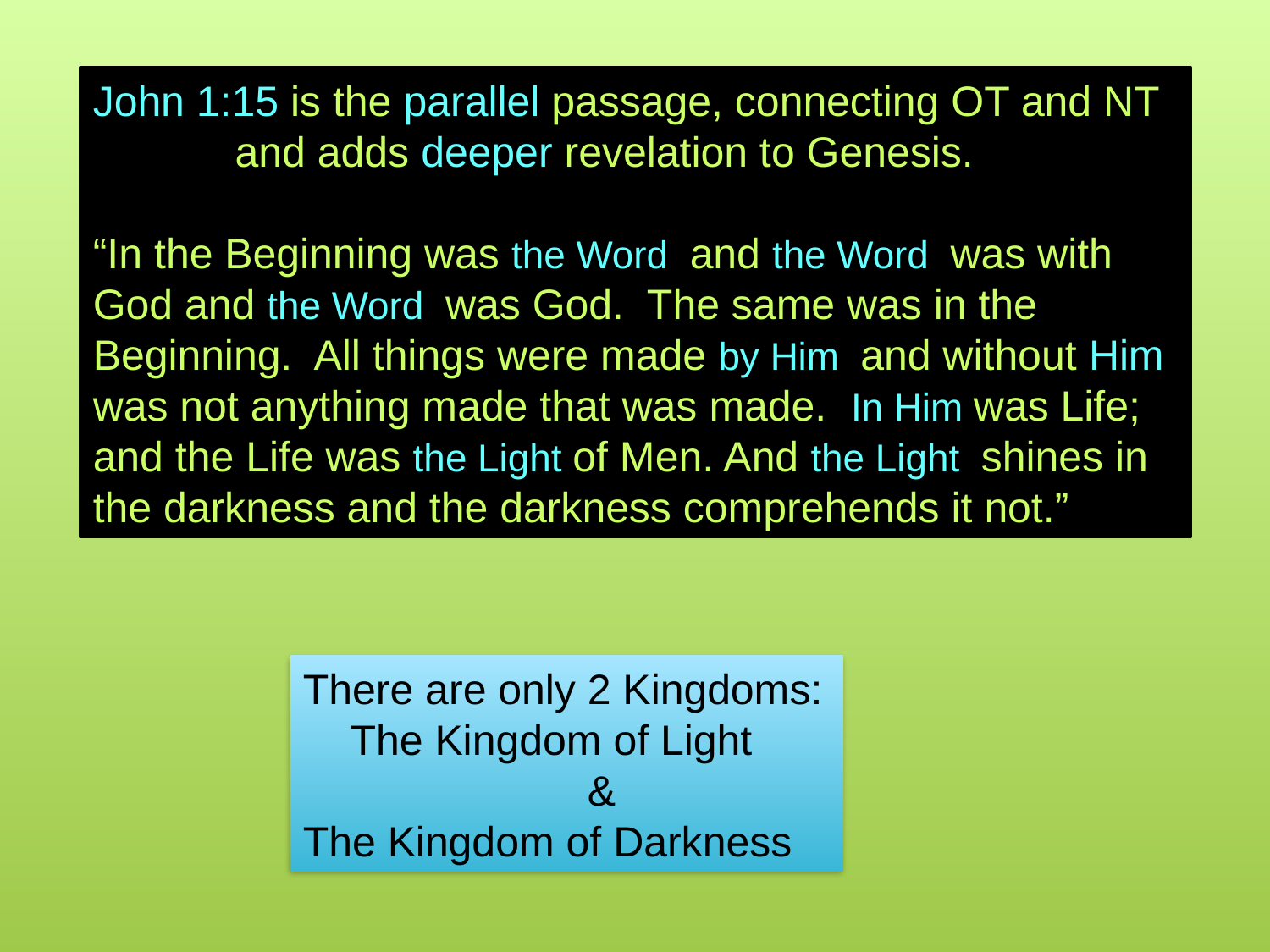

John 1:15 is the parallel passage, connecting OT and NT
            and adds deeper revelation to Genesis.

“In the Beginning was the Word  and the Word  was with God and the Word  was God.  The same was in the Beginning.  All things were made by Him  and without Him  was not anything made that was made.  In Him was Life; and the Life was the Light of Men. And the Light  shines in the darkness and the darkness comprehends it not.”
There are only 2 Kingdoms:
    The Kingdom of Light
                        &
The Kingdom of Darkness